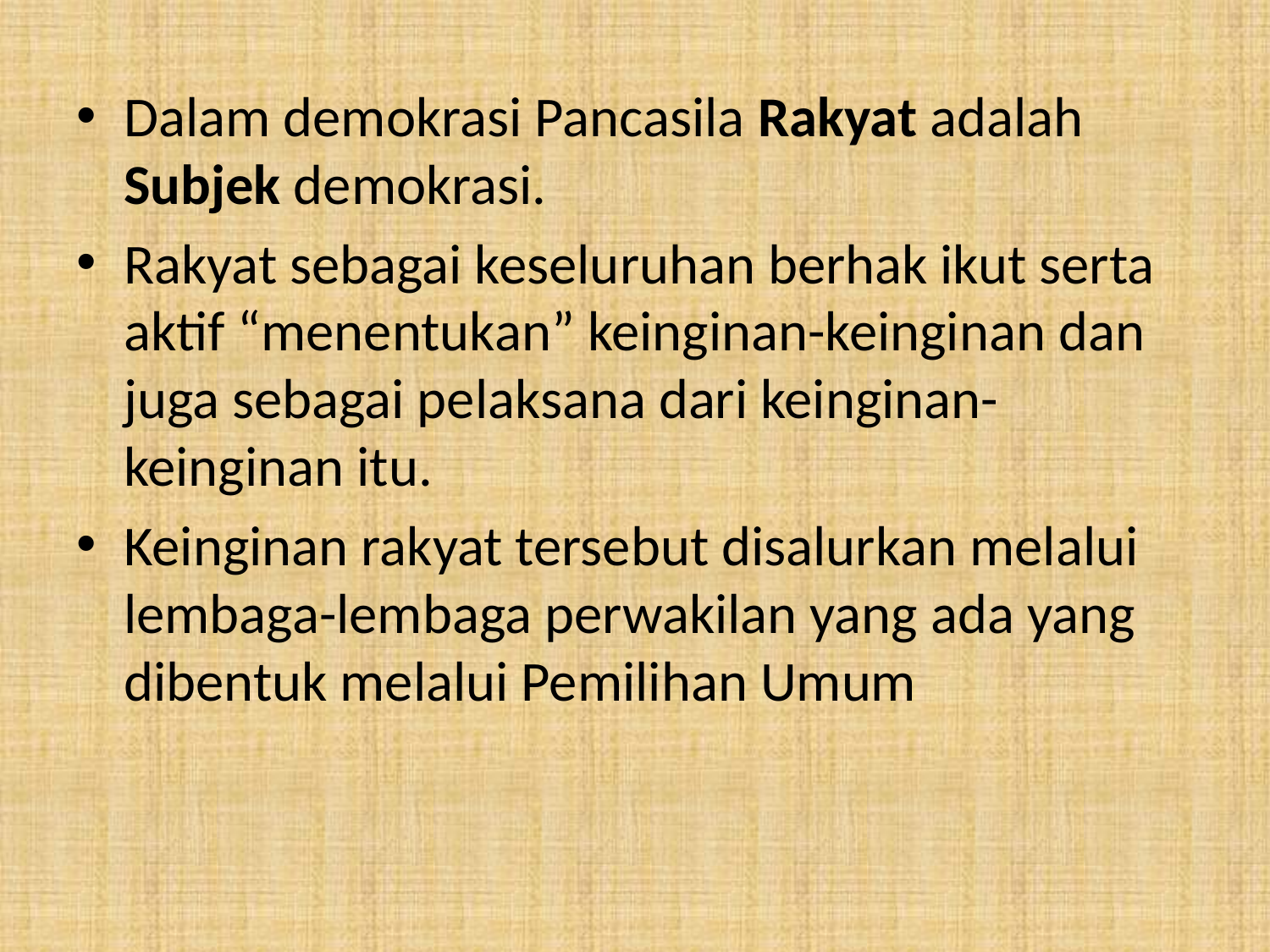

Dalam demokrasi Pancasila Rakyat adalah Subjek demokrasi.
Rakyat sebagai keseluruhan berhak ikut serta aktif “menentukan” keinginan-keinginan dan juga sebagai pelaksana dari keinginan-keinginan itu.
Keinginan rakyat tersebut disalurkan melalui lembaga-lembaga perwakilan yang ada yang dibentuk melalui Pemilihan Umum